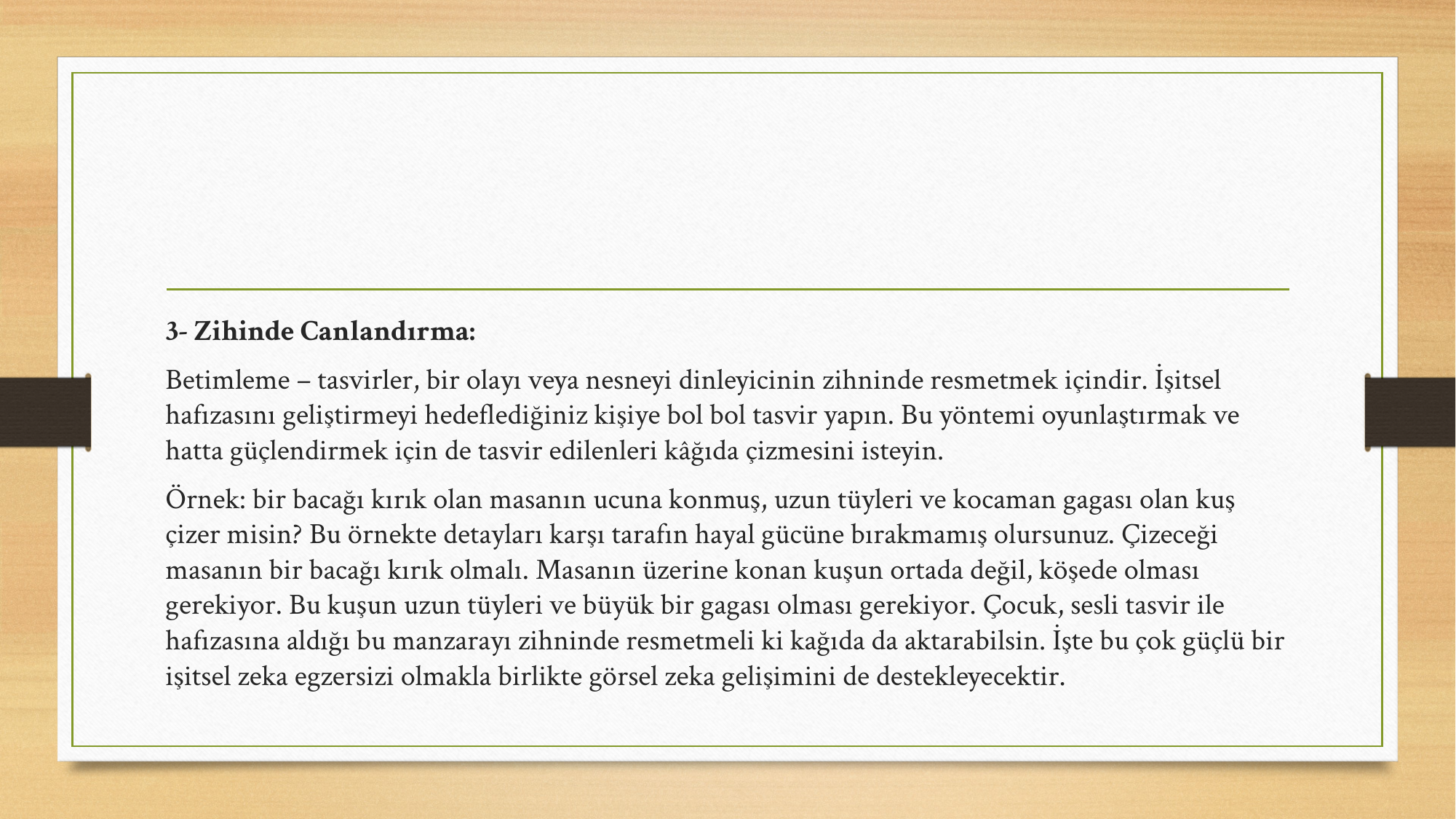

#
3- Zihinde Canlandırma:
Betimleme – tasvirler, bir olayı veya nesneyi dinleyicinin zihninde resmetmek içindir. İşitsel hafızasını geliştirmeyi hedeflediğiniz kişiye bol bol tasvir yapın. Bu yöntemi oyunlaştırmak ve hatta güçlendirmek için de tasvir edilenleri kâğıda çizmesini isteyin.
Örnek: bir bacağı kırık olan masanın ucuna konmuş, uzun tüyleri ve kocaman gagası olan kuş çizer misin? Bu örnekte detayları karşı tarafın hayal gücüne bırakmamış olursunuz. Çizeceği masanın bir bacağı kırık olmalı. Masanın üzerine konan kuşun ortada değil, köşede olması gerekiyor. Bu kuşun uzun tüyleri ve büyük bir gagası olması gerekiyor. Çocuk, sesli tasvir ile hafızasına aldığı bu manzarayı zihninde resmetmeli ki kağıda da aktarabilsin. İşte bu çok güçlü bir işitsel zeka egzersizi olmakla birlikte görsel zeka gelişimini de destekleyecektir.